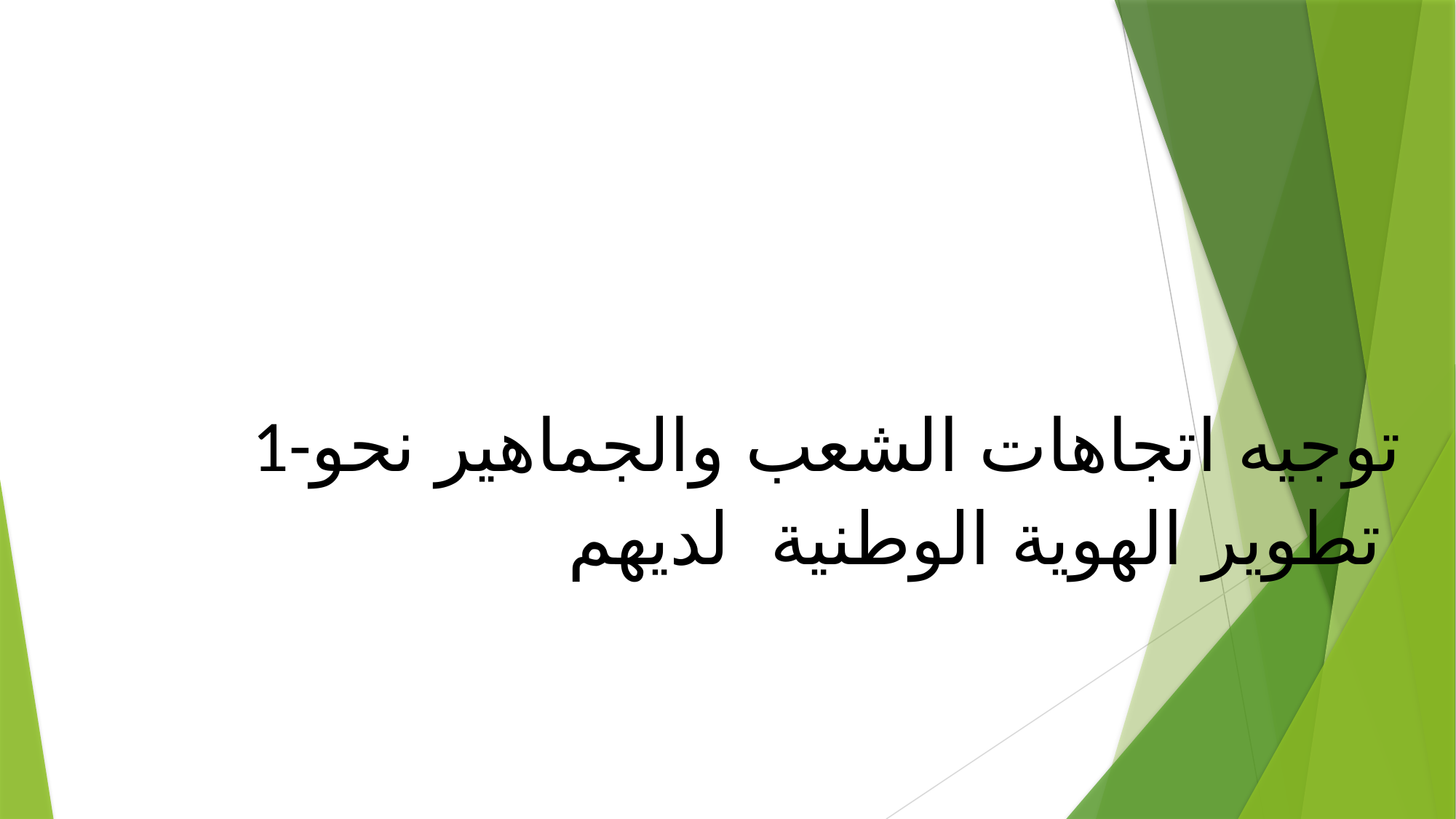

1-توجيه اتجاهات الشعب والجماهير نحو تطوير الهوية الوطنية  لديهم